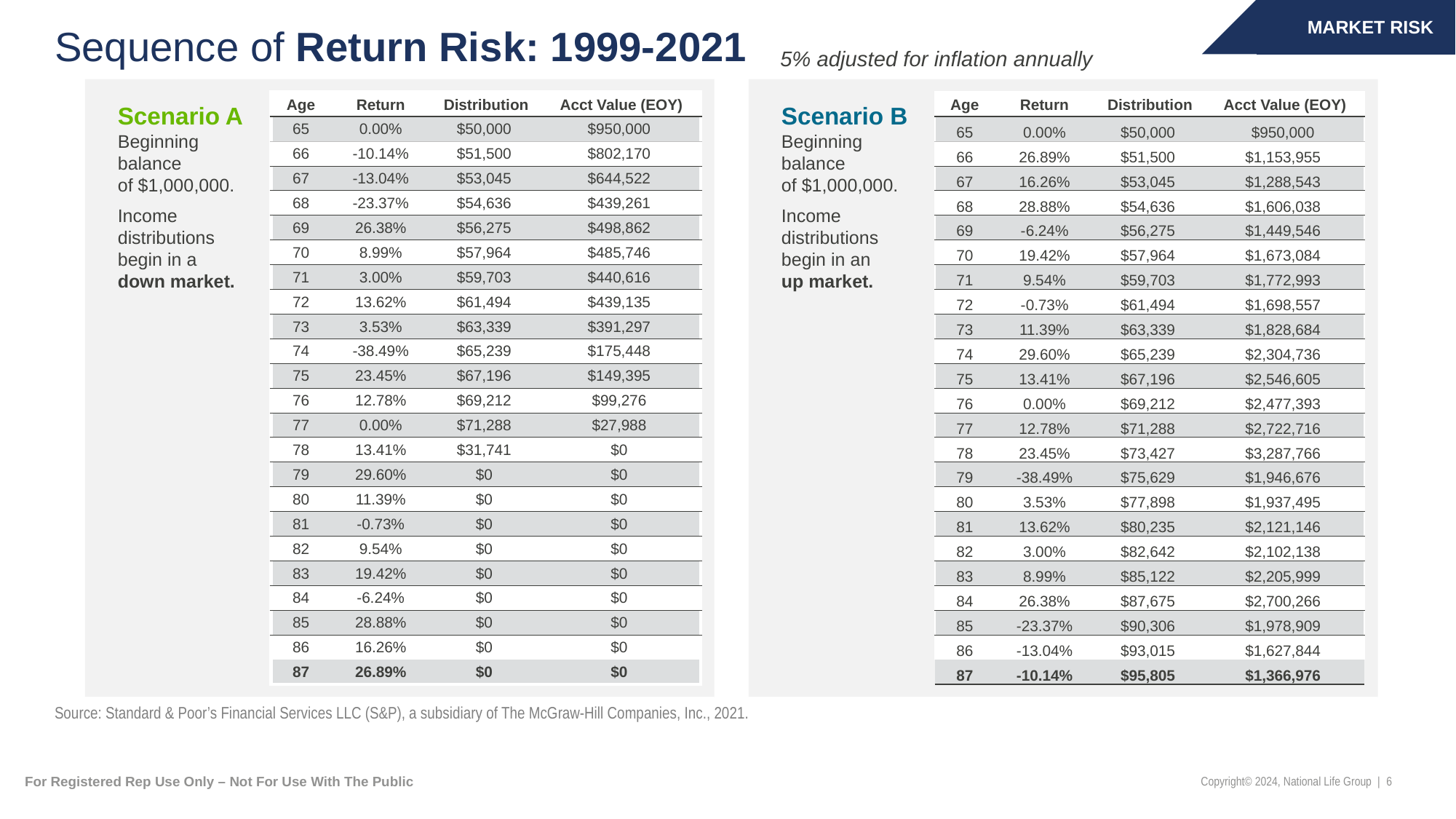

# Sequence of Return Risk: 1999-2021
5% adjusted for inflation annually
MARKET RISK
Scenario A
Beginning balance
of $1,000,000.
Income distributions begin in a
down market.
Scenario B
Beginning balance
of $1,000,000.
Income distributions begin in an
up market.
| Age | Return | Distribution | Acct Value (EOY) |
| --- | --- | --- | --- |
| 65 | 0.00% | $50,000 | $950,000 |
| 66 | -10.14% | $51,500 | $802,170 |
| 67 | -13.04% | $53,045 | $644,522 |
| 68 | -23.37% | $54,636 | $439,261 |
| 69 | 26.38% | $56,275 | $498,862 |
| 70 | 8.99% | $57,964 | $485,746 |
| 71 | 3.00% | $59,703 | $440,616 |
| 72 | 13.62% | $61,494 | $439,135 |
| 73 | 3.53% | $63,339 | $391,297 |
| 74 | -38.49% | $65,239 | $175,448 |
| 75 | 23.45% | $67,196 | $149,395 |
| 76 | 12.78% | $69,212 | $99,276 |
| 77 | 0.00% | $71,288 | $27,988 |
| 78 | 13.41% | $31,741 | $0 |
| 79 | 29.60% | $0 | $0 |
| 80 | 11.39% | $0 | $0 |
| 81 | -0.73% | $0 | $0 |
| 82 | 9.54% | $0 | $0 |
| 83 | 19.42% | $0 | $0 |
| 84 | -6.24% | $0 | $0 |
| 85 | 28.88% | $0 | $0 |
| 86 | 16.26% | $0 | $0 |
| 87 | 26.89% | $0 | $0 |
| Age | Return | Distribution | Acct Value (EOY) |
| --- | --- | --- | --- |
| 65 | 0.00% | $50,000 | $950,000 |
| 66 | 26.89% | $51,500 | $1,153,955 |
| 67 | 16.26% | $53,045 | $1,288,543 |
| 68 | 28.88% | $54,636 | $1,606,038 |
| 69 | -6.24% | $56,275 | $1,449,546 |
| 70 | 19.42% | $57,964 | $1,673,084 |
| 71 | 9.54% | $59,703 | $1,772,993 |
| 72 | -0.73% | $61,494 | $1,698,557 |
| 73 | 11.39% | $63,339 | $1,828,684 |
| 74 | 29.60% | $65,239 | $2,304,736 |
| 75 | 13.41% | $67,196 | $2,546,605 |
| 76 | 0.00% | $69,212 | $2,477,393 |
| 77 | 12.78% | $71,288 | $2,722,716 |
| 78 | 23.45% | $73,427 | $3,287,766 |
| 79 | -38.49% | $75,629 | $1,946,676 |
| 80 | 3.53% | $77,898 | $1,937,495 |
| 81 | 13.62% | $80,235 | $2,121,146 |
| 82 | 3.00% | $82,642 | $2,102,138 |
| 83 | 8.99% | $85,122 | $2,205,999 |
| 84 | 26.38% | $87,675 | $2,700,266 |
| 85 | -23.37% | $90,306 | $1,978,909 |
| 86 | -13.04% | $93,015 | $1,627,844 |
| 87 | -10.14% | $95,805 | $1,366,976 |
Source: Standard & Poor’s Financial Services LLC (S&P), a subsidiary of The McGraw-Hill Companies, Inc., 2021.
For Registered Rep Use Only – Not For Use With The Public
Copyright© 2024, National Life Group  |  6